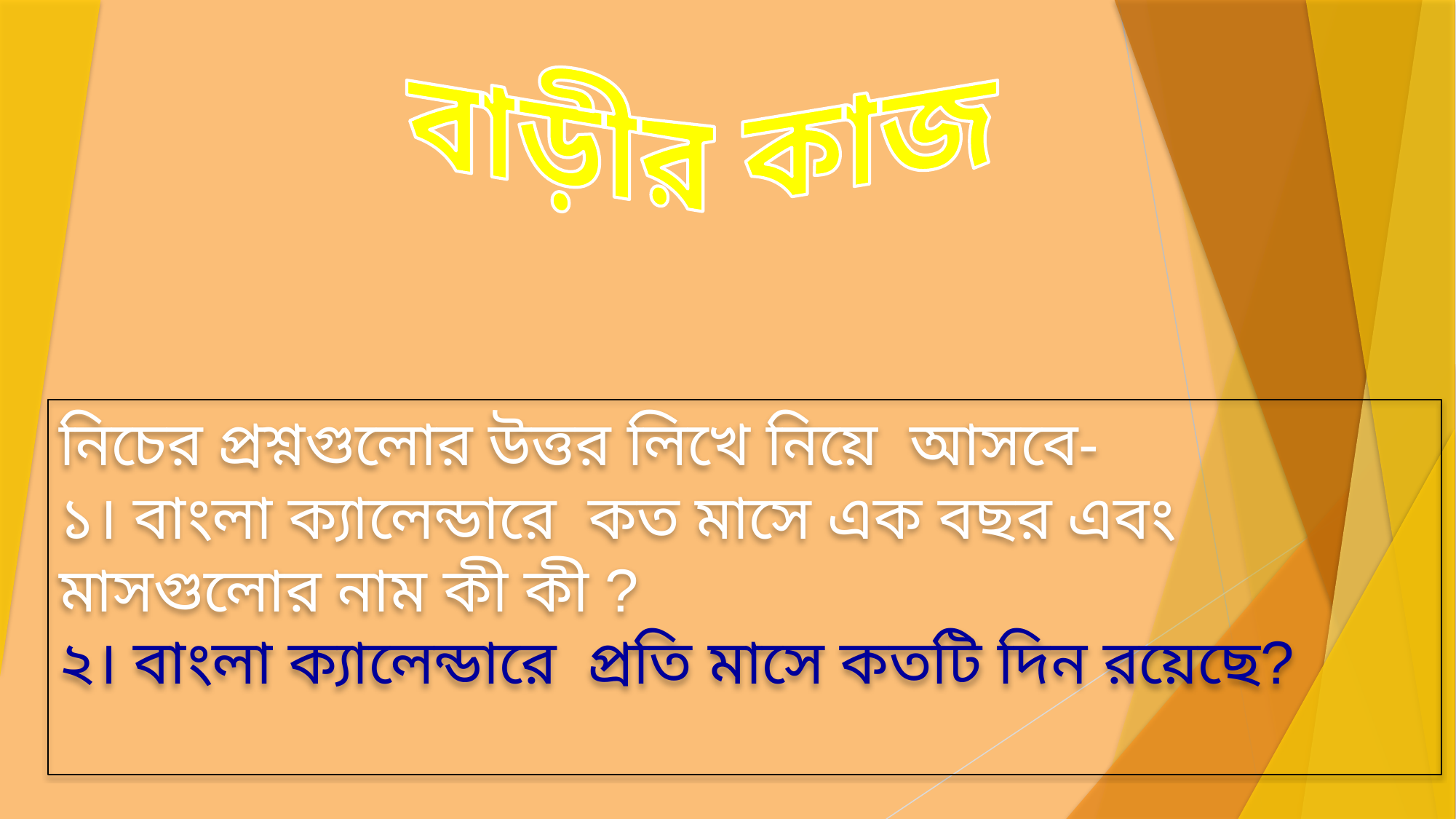

বাড়ীর কাজ
নিচের প্রশ্নগুলোর উত্তর লিখে নিয়ে  আসবে-
১। বাংলা ক্যালেন্ডারে  কত মাসে এক বছর এবং মাসগুলোর নাম কী কী ?
২। বাংলা ক্যালেন্ডারে  প্রতি মাসে কতটি দিন রয়েছে?